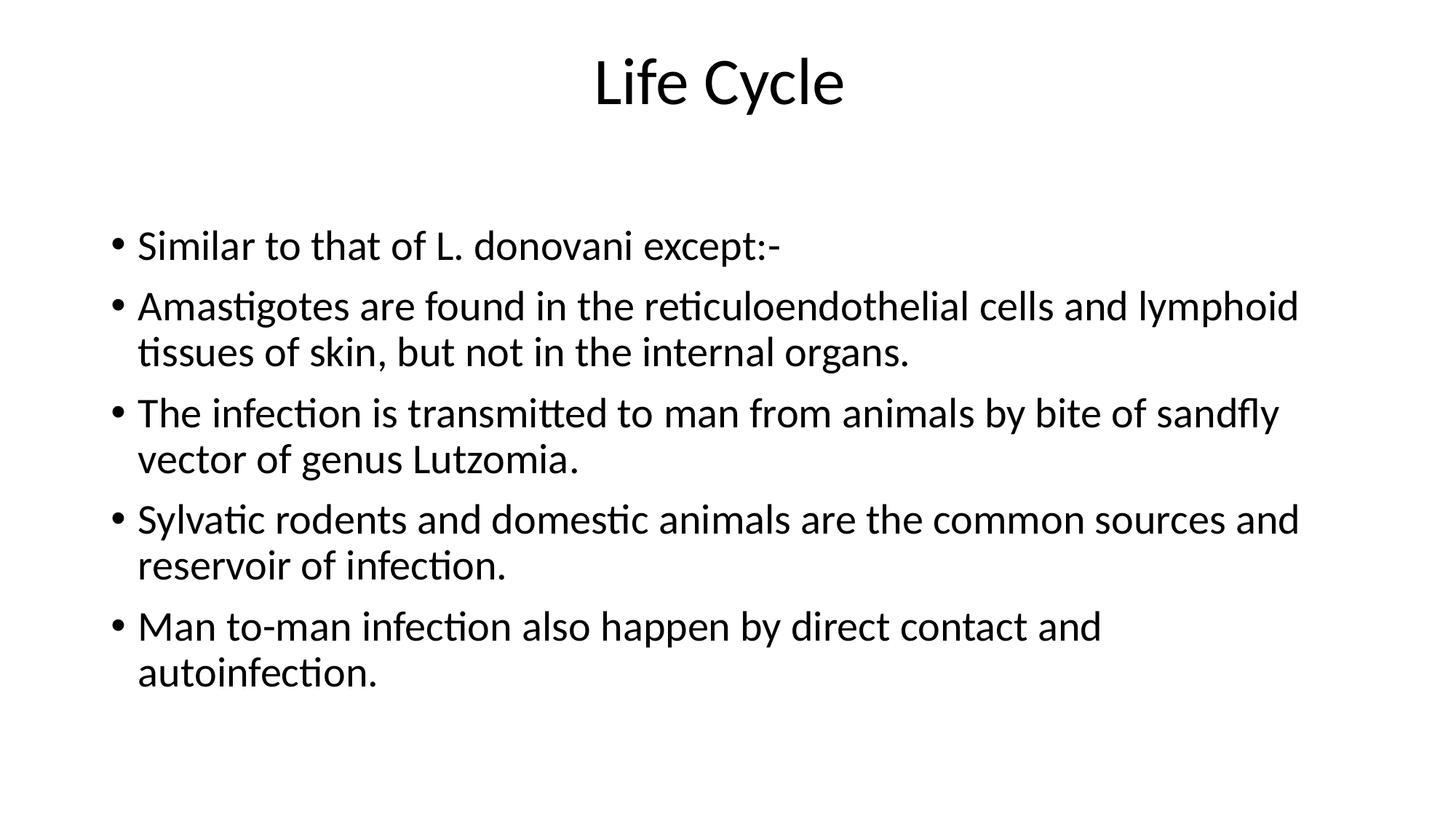

# Life Cycle
Similar to that of L. donovani except:-
Amastigotes are found in the reticuloendothelial cells and lymphoid tissues of skin, but not in the internal organs.
The infection is transmitted to man from animals by bite of sandfly vector of genus Lutzomia.
Sylvatic rodents and domestic animals are the common sources and reservoir of infection.
Man to-man infection also happen by direct contact and autoinfection.